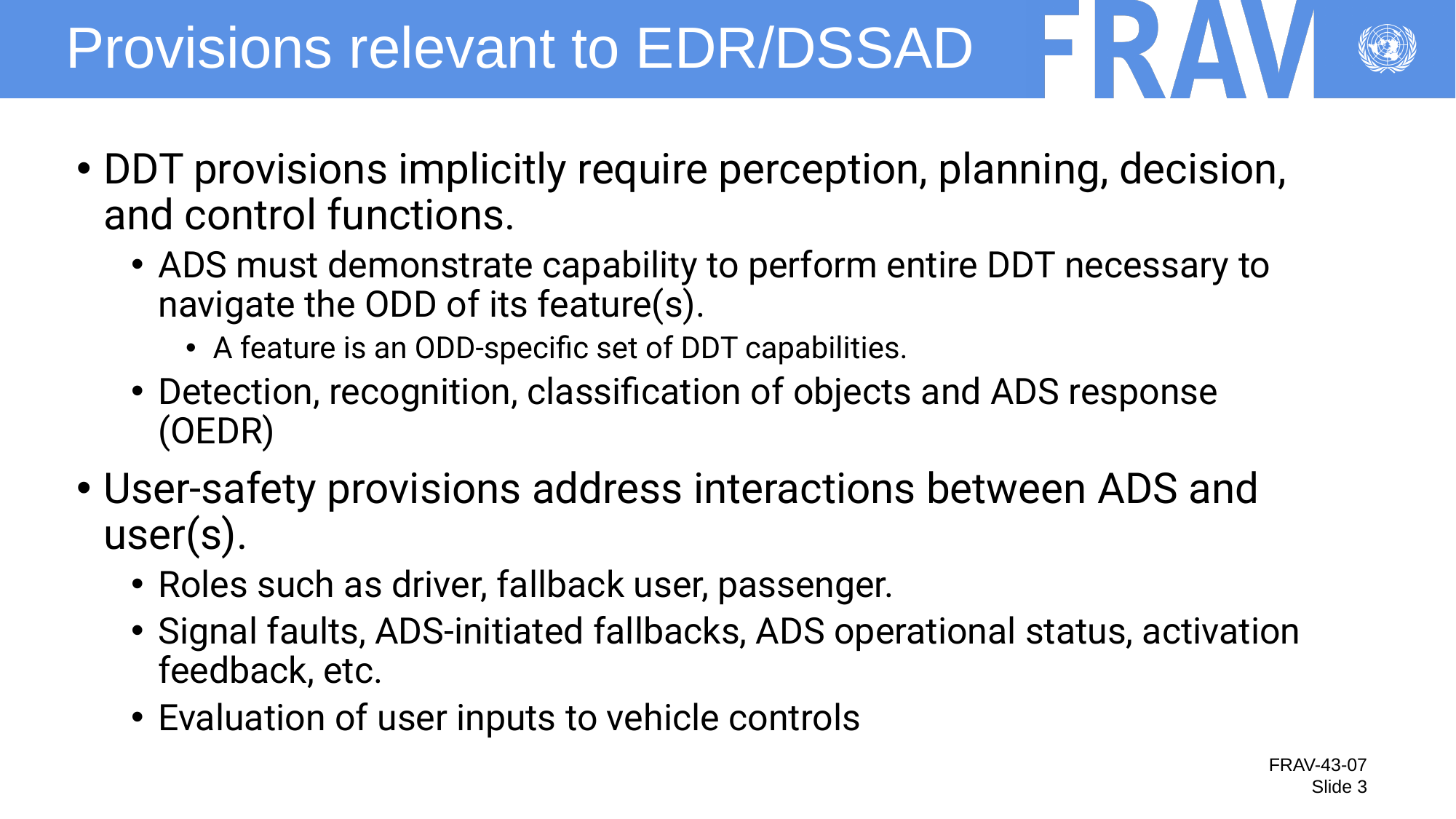

# Provisions relevant to EDR/DSSAD
DDT provisions implicitly require perception, planning, decision, and control functions.
ADS must demonstrate capability to perform entire DDT necessary to navigate the ODD of its feature(s).
A feature is an ODD-specific set of DDT capabilities.
Detection, recognition, classification of objects and ADS response (OEDR)
User-safety provisions address interactions between ADS and user(s).
Roles such as driver, fallback user, passenger.
Signal faults, ADS-initiated fallbacks, ADS operational status, activation feedback, etc.
Evaluation of user inputs to vehicle controls